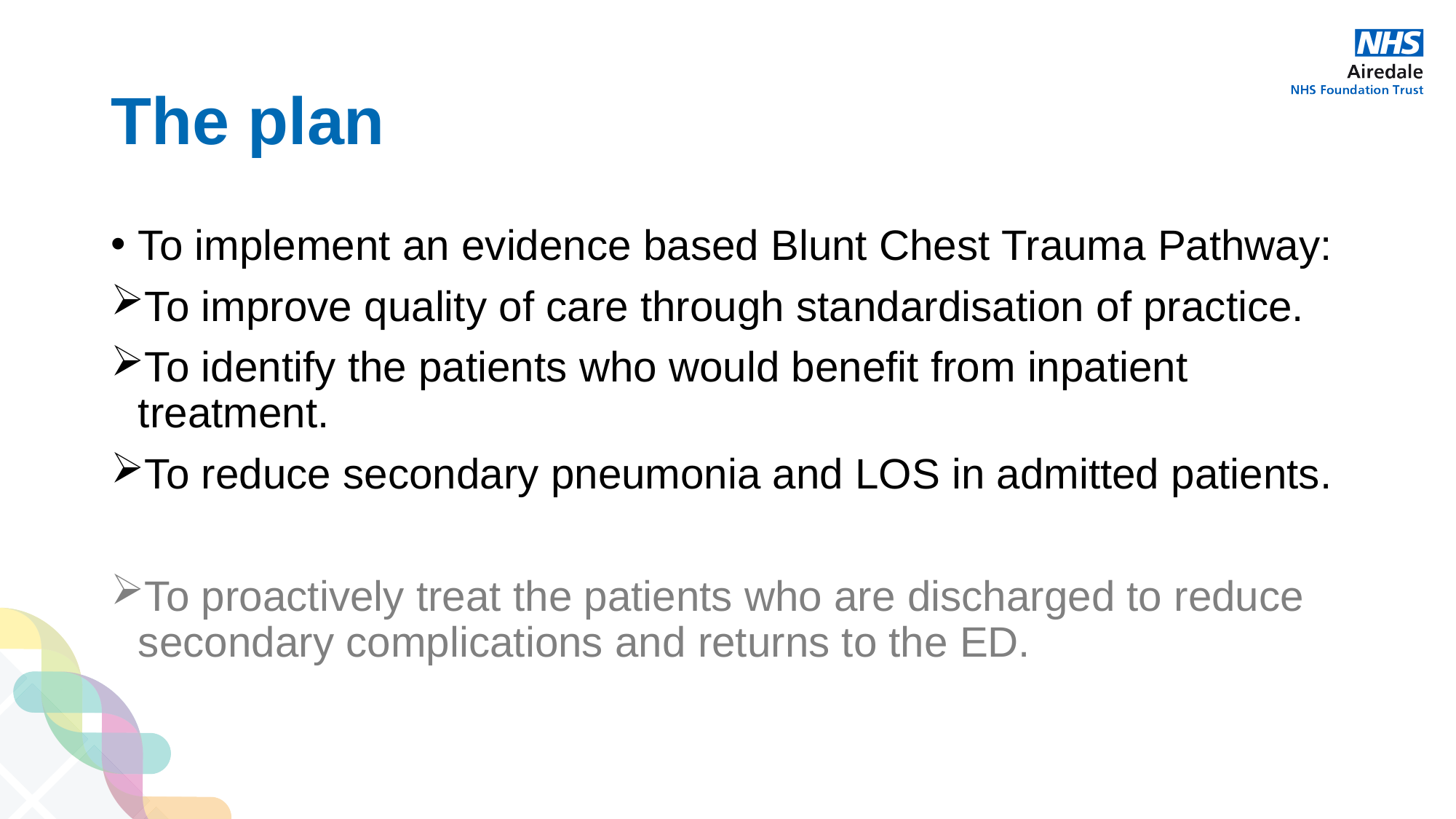

# The plan
To implement an evidence based Blunt Chest Trauma Pathway:
To improve quality of care through standardisation of practice.
To identify the patients who would benefit from inpatient treatment.
To reduce secondary pneumonia and LOS in admitted patients.

To proactively treat the patients who are discharged to reduce secondary complications and returns to the ED.